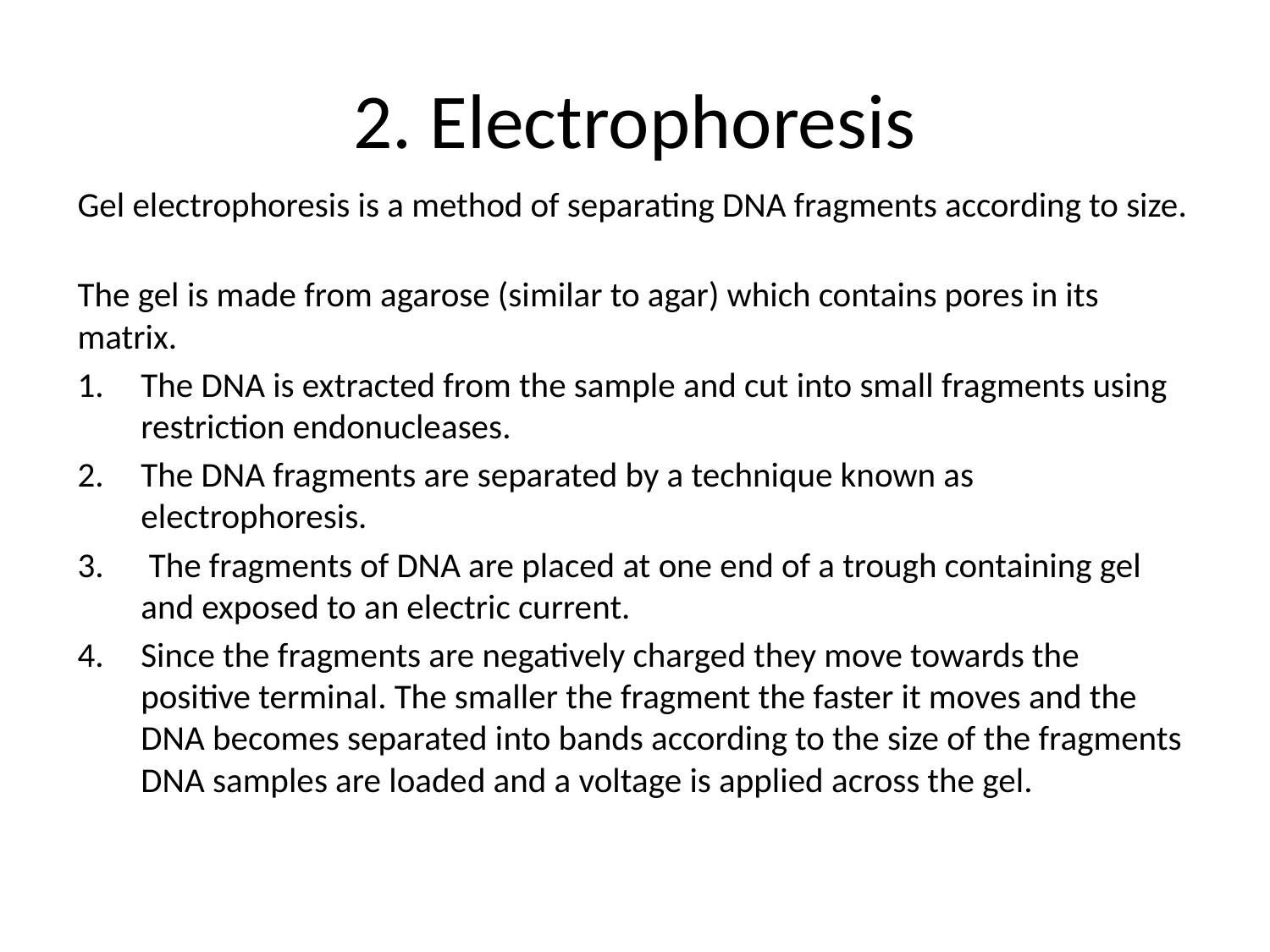

# 2. Electrophoresis
Gel electrophoresis is a method of separating DNA fragments according to size.
The gel is made from agarose (similar to agar) which contains pores in its matrix.
The DNA is extracted from the sample and cut into small fragments using restriction endonucleases.
The DNA fragments are separated by a technique known as electrophoresis.
 The fragments of DNA are placed at one end of a trough containing gel and exposed to an electric current.
Since the fragments are negatively charged they move towards the positive terminal. The smaller the fragment the faster it moves and the DNA becomes separated into bands according to the size of the fragments DNA samples are loaded and a voltage is applied across the gel.